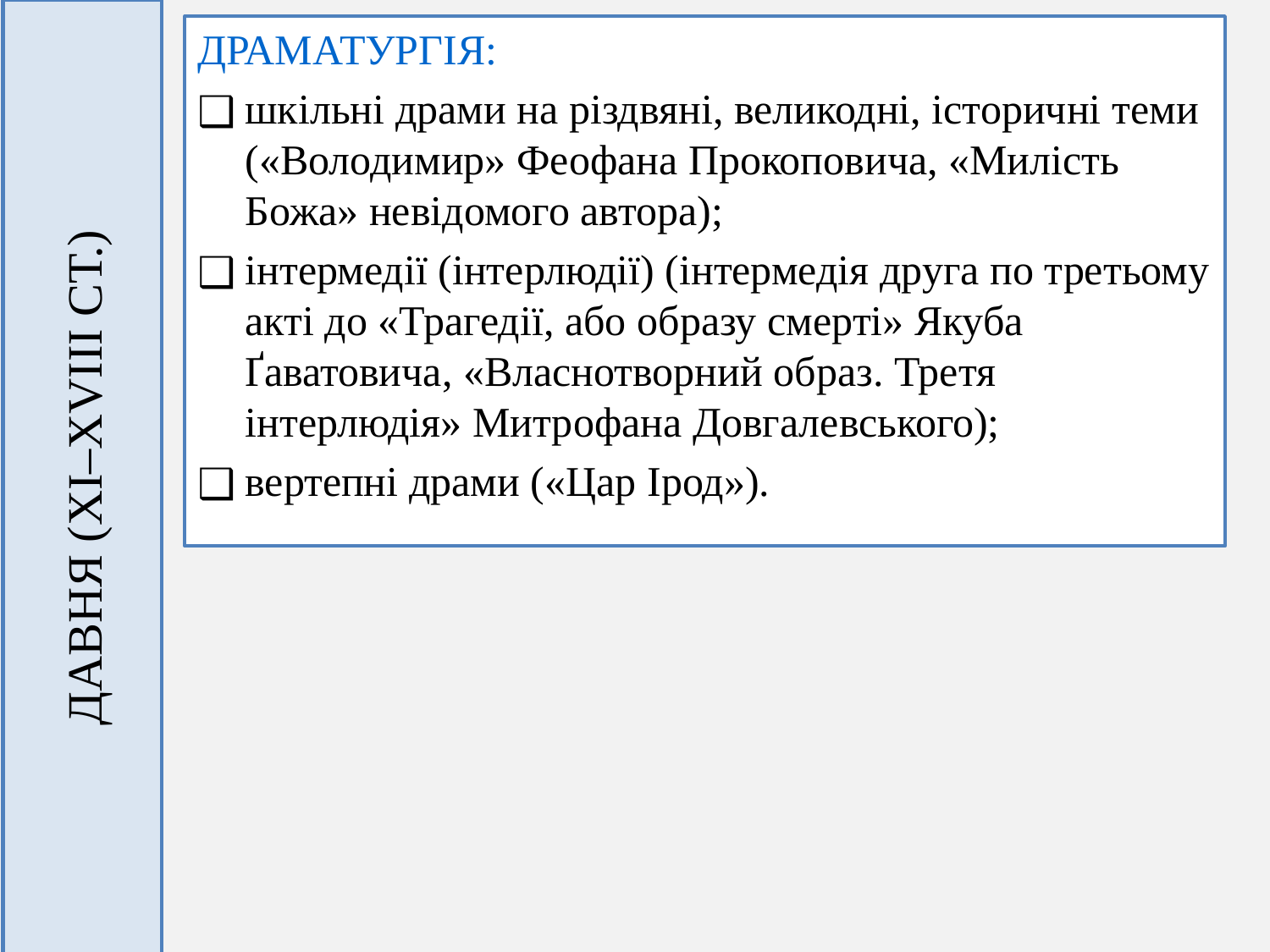

ДРАМАТУРГІЯ:
шкільні драми на різдвяні, великодні, історичні теми («Володимир» Феофана Прокоповича, «Милість Божа» невідомого автора);
інтермедії (інтерлюдії) (інтермедія друга по третьому акті до «Трагедії, або образу смерті» Якуба Ґаватовича, «Власнотворний образ. Третя інтерлюдія» Митрофана Довгалевського);
вертепні драми («Цар Ірод»).
# ДАВНЯ (XI–XVIII СТ.)